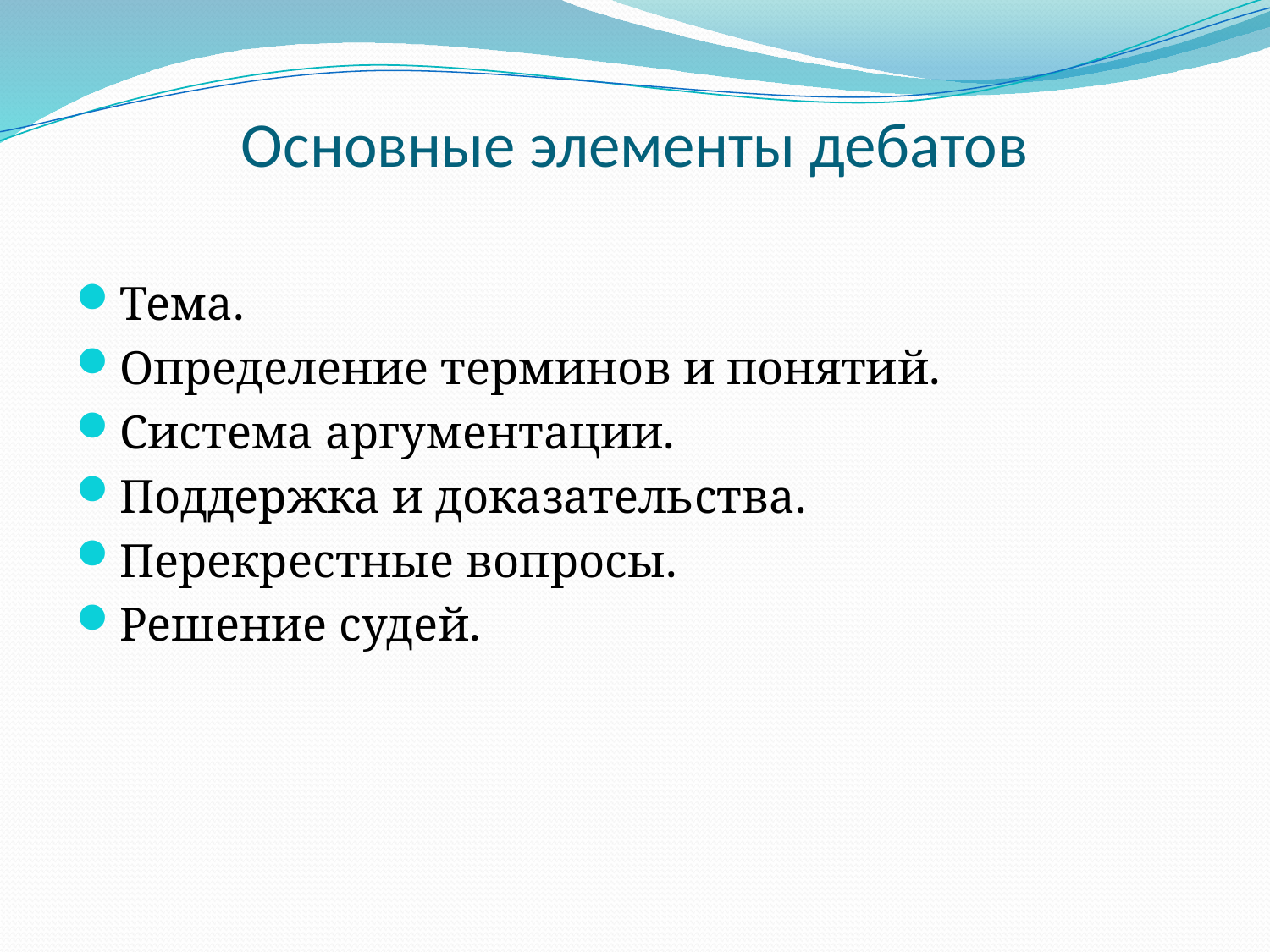

# Основные элементы дебатов
Тема.
Определение терминов и понятий.
Система аргументации.
Поддержка и доказательства.
Перекрестные вопросы.
Решение судей.